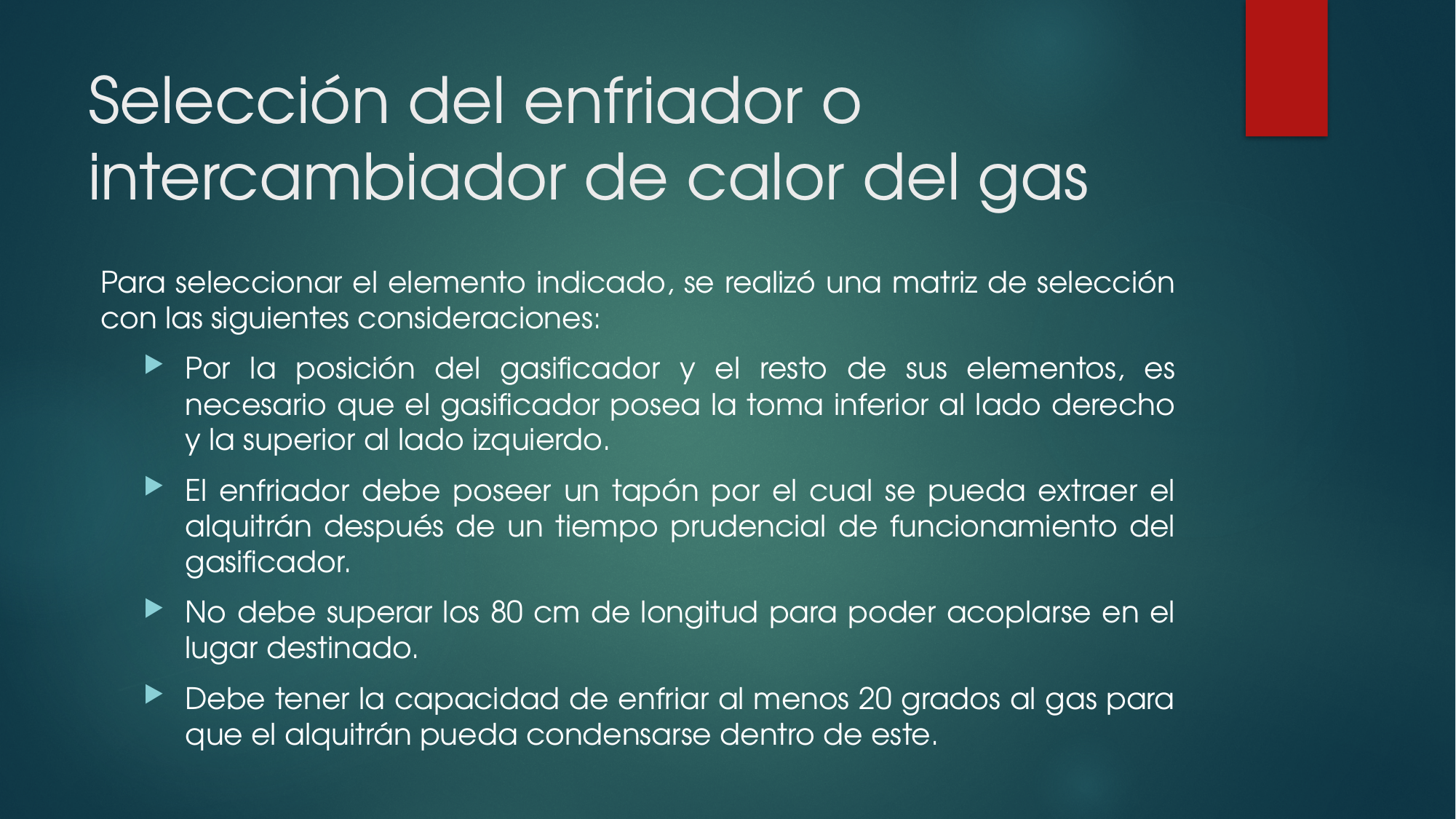

# Selección del enfriador o intercambiador de calor del gas
Para seleccionar el elemento indicado, se realizó una matriz de selección con las siguientes consideraciones:
Por la posición del gasificador y el resto de sus elementos, es necesario que el gasificador posea la toma inferior al lado derecho y la superior al lado izquierdo.
El enfriador debe poseer un tapón por el cual se pueda extraer el alquitrán después de un tiempo prudencial de funcionamiento del gasificador.
No debe superar los 80 cm de longitud para poder acoplarse en el lugar destinado.
Debe tener la capacidad de enfriar al menos 20 grados al gas para que el alquitrán pueda condensarse dentro de este.